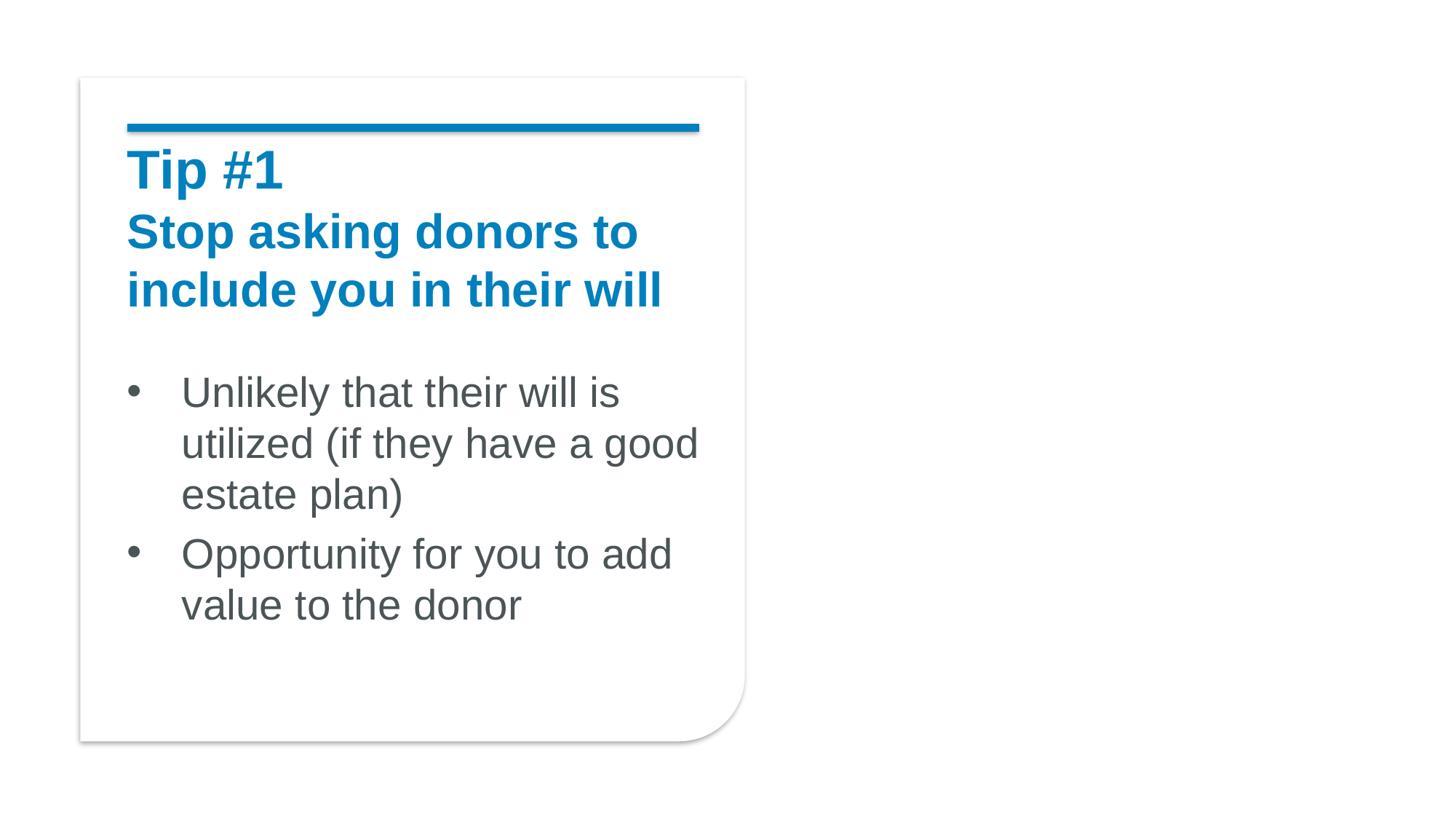

# Tip #1 Stop asking donors to include you in their will
Unlikely that their will is utilized (if they have a good estate plan)
Opportunity for you to add value to the donor